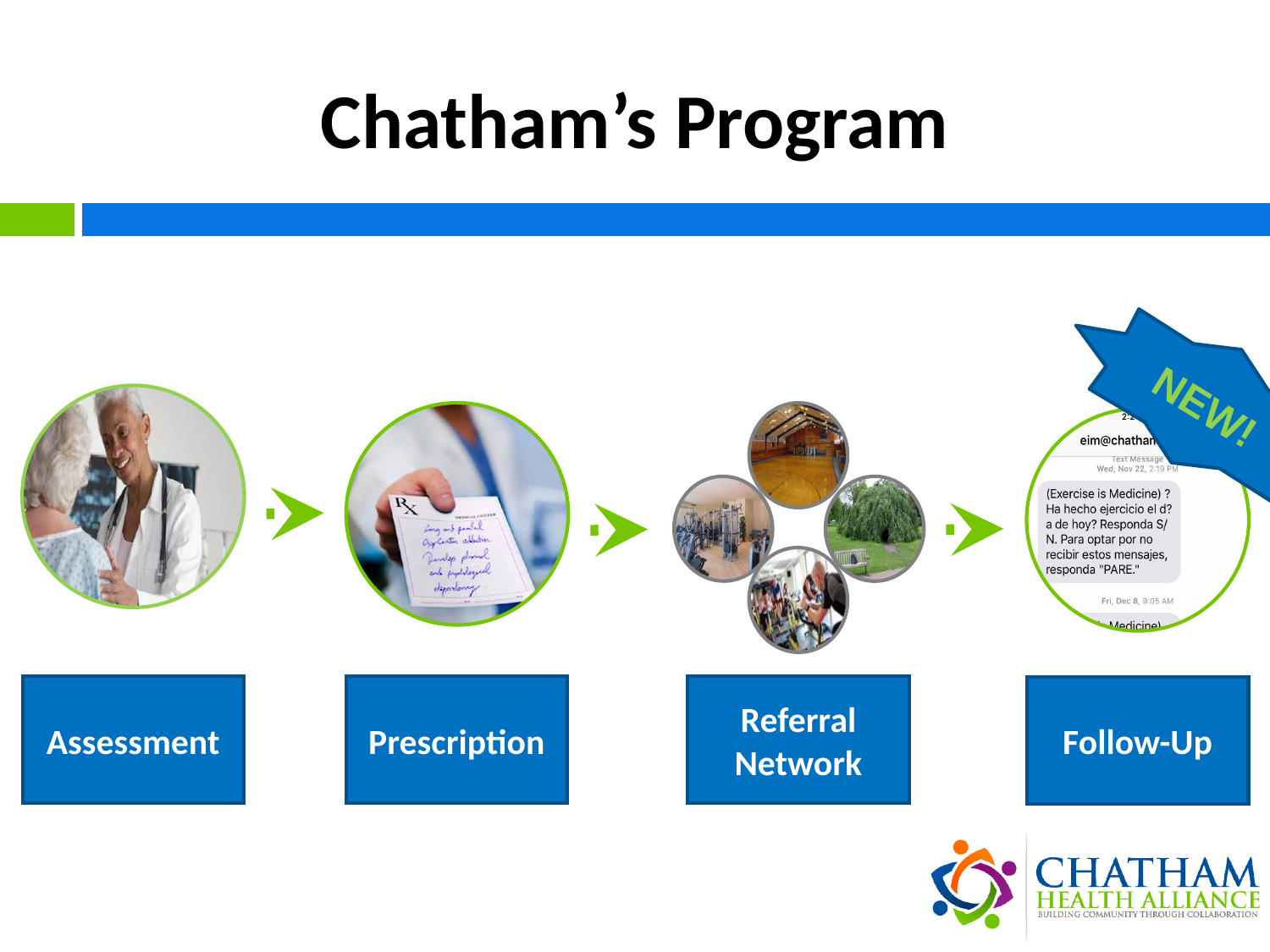

# Chatham’s Program
NEW!

Referral Network
Assessment
Prescription
Follow-Up